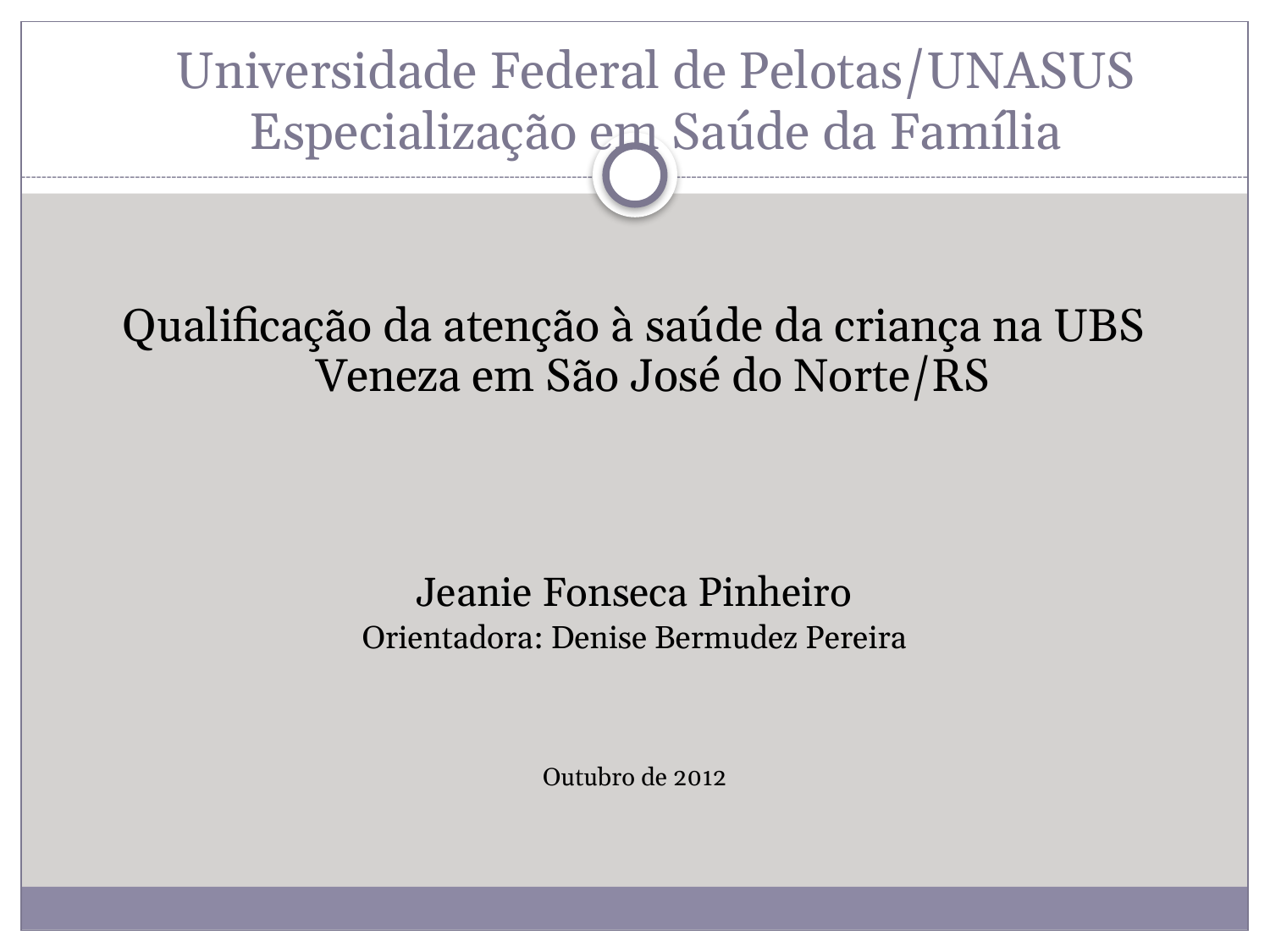

Universidade Federal de Pelotas/UNASUS
Especialização em Saúde da Família

Qualificação da atenção à saúde da criança na UBS Veneza em São José do Norte/RS

Jeanie Fonseca Pinheiro
Orientadora: Denise Bermudez Pereira

Outubro de 2012